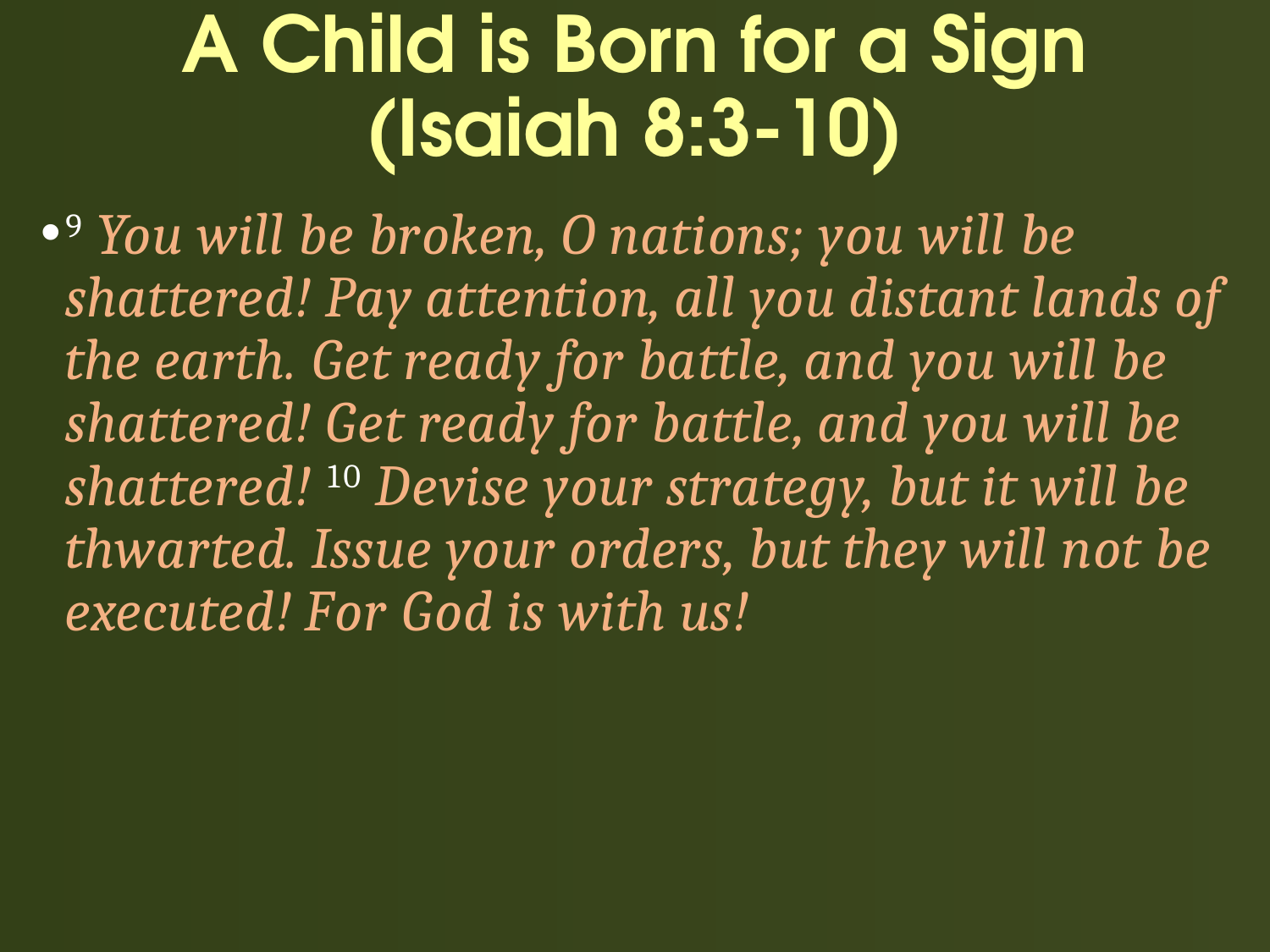

# A Child is Born for a Sign (Isaiah 8:3-10)
9 You will be broken, O nations; you will be shattered! Pay attention, all you distant lands of the earth. Get ready for battle, and you will be shattered! Get ready for battle, and you will be shattered! 10 Devise your strategy, but it will be thwarted. Issue your orders, but they will not be executed! For God is with us!